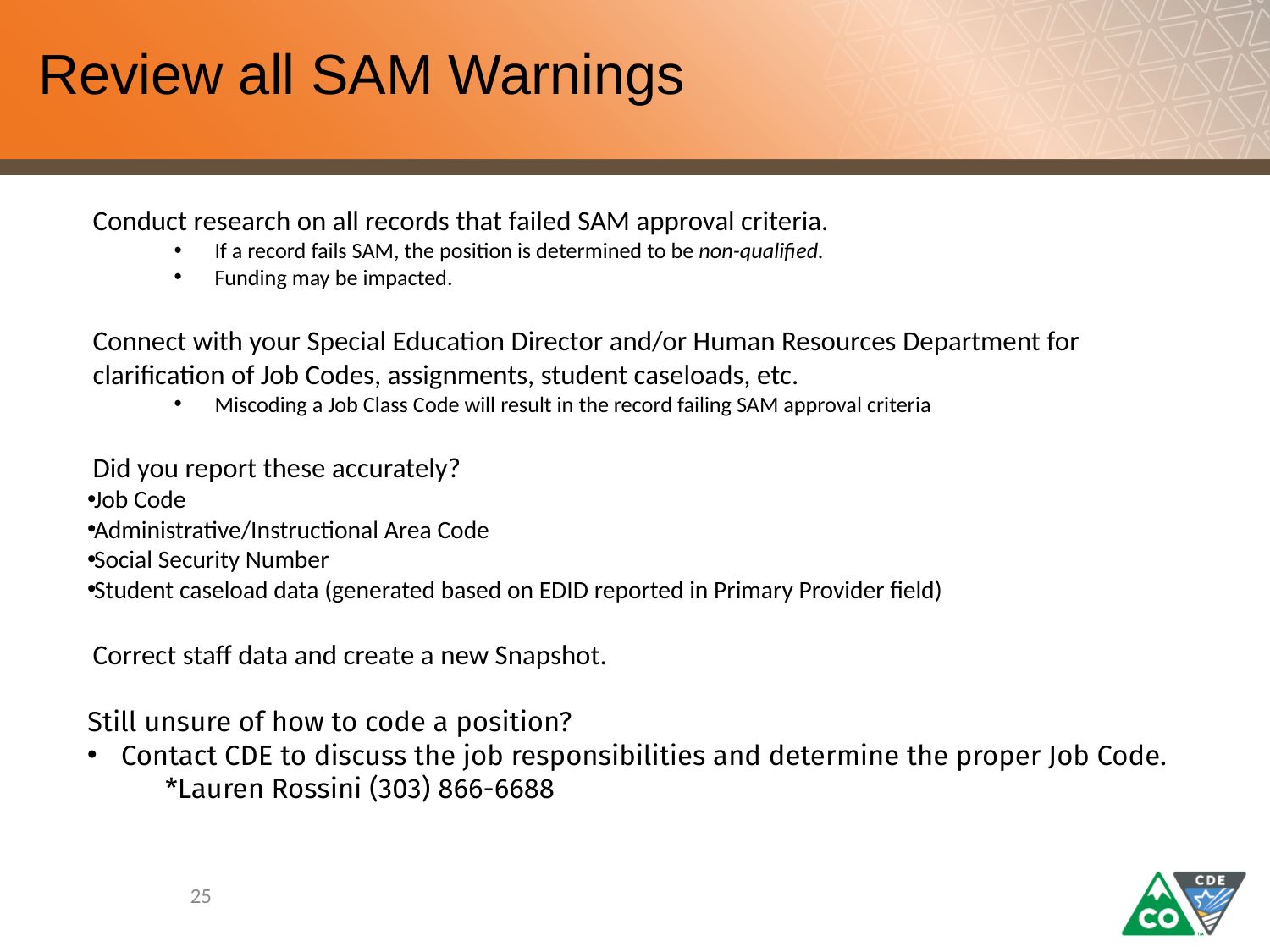

# Review all SAM Warnings
Conduct research on all records that failed SAM approval criteria.
If a record fails SAM, the position is determined to be non-qualified.
Funding may be impacted.

Connect with your Special Education Director and/or Human Resources Department for clarification of Job Codes, assignments, student caseloads, etc.
Miscoding a Job Class Code will result in the record failing SAM approval criteria

Did you report these accurately?
Job Code
Administrative/Instructional Area Code
Social Security Number
Student caseload data (generated based on EDID reported in Primary Provider field)

Correct staff data and create a new Snapshot.

Still unsure of how to code a position?
Contact CDE to discuss the job responsibilities and determine the proper Job Code.        *Lauren Rossini (303) 866-6688

25